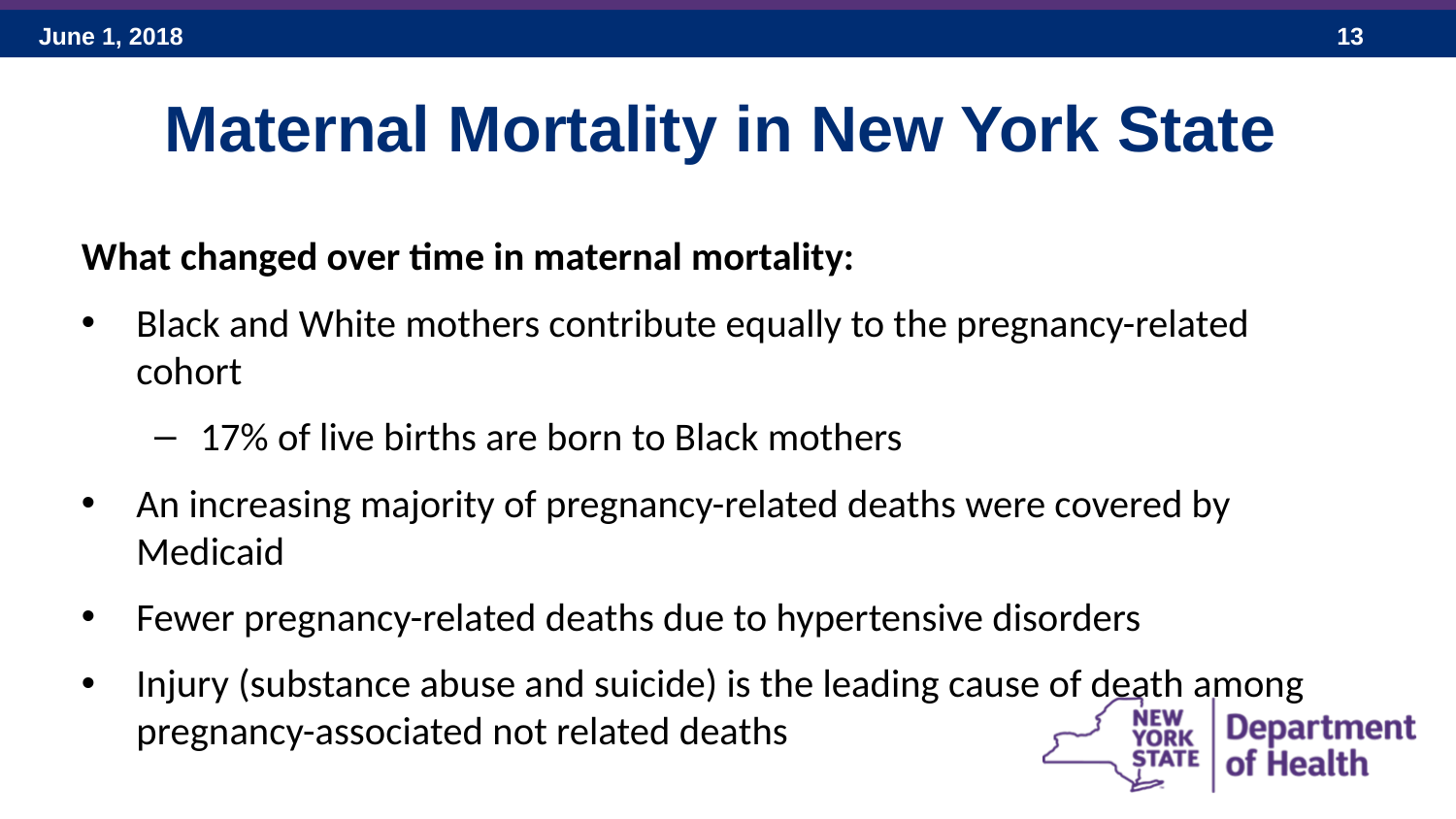

Maternal Mortality in New York State
What changed over time in maternal mortality:
Black and White mothers contribute equally to the pregnancy-related cohort
17% of live births are born to Black mothers
An increasing majority of pregnancy-related deaths were covered by Medicaid
Fewer pregnancy-related deaths due to hypertensive disorders
Injury (substance abuse and suicide) is the leading cause of death among pregnancy-associated not related deaths